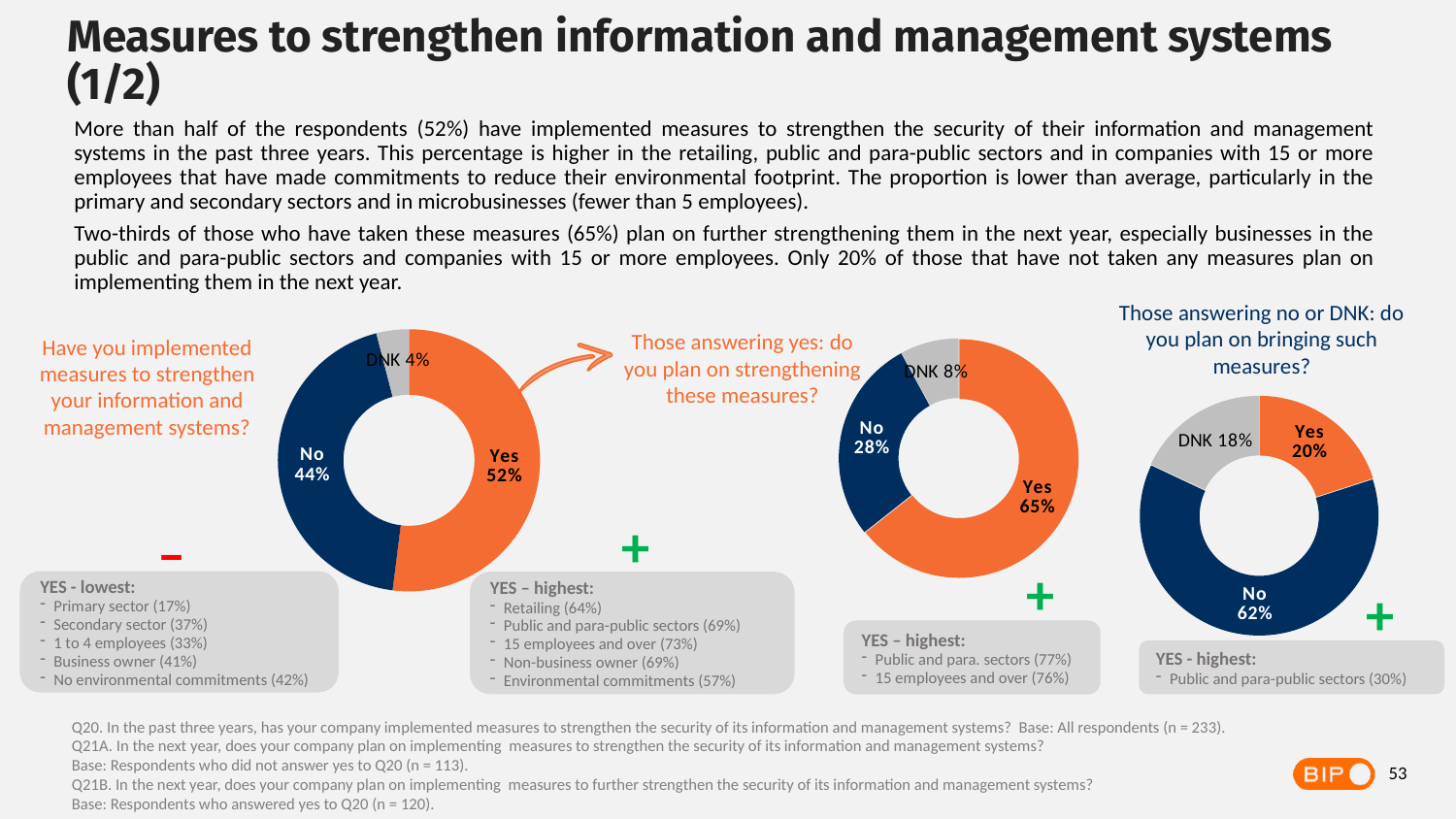

Measures to strengthen information and management systems (1/2)
More than half of the respondents (52%) have implemented measures to strengthen the security of their information and management systems in the past three years. This percentage is higher in the retailing, public and para-public sectors and in companies with 15 or more employees that have made commitments to reduce their environmental footprint. The proportion is lower than average, particularly in the primary and secondary sectors and in microbusinesses (fewer than 5 employees).
Two-thirds of those who have taken these measures (65%) plan on further strengthening them in the next year, especially businesses in the public and para-public sectors and companies with 15 or more employees. Only 20% of those that have not taken any measures plan on implementing them in the next year.

### Chart

| Category | Freq. |
|---|---|
| Yes | 0.52 |
| No | 0.44 |
| NSP | 0.04 |
Those answering no or DNK: do you plan on bringing such measures?

### Chart

| Category | Freq. |
|---|---|
| Yes | 0.65 |
| No | 0.28 |
| DNK | 0.08 |
Those answering yes: do you plan on strengthening these measures?
Have you implemented measures to strengthen your information and management systems?

### Chart

| Category | Freq. |
|---|---|
| Yes | 0.2 |
| No | 0.62 |
| NSP | 0.18 |
+
–
+
YES - lowest:
Primary sector (17%)
Secondary sector (37%)
1 to 4 employees (33%)
Business owner (41%)
No environmental commitments (42%)
+
YES – highest:
Retailing (64%)
Public and para-public sectors (69%)
15 employees and over (73%)
Non-business owner (69%)
Environmental commitments (57%)
YES – highest:
Public and para. sectors (77%)
15 employees and over (76%)
YES - highest:
Public and para-public sectors (30%)
Q20. In the past three years, has your company implemented measures to strengthen the security of its information and management systems?  Base: All respondents (n = 233).
Q21A. In the next year, does your company plan on implementing  measures to strengthen the security of its information and management systems?
Base: Respondents who did not answer yes to Q20 (n = 113).
Q21B. In the next year, does your company plan on implementing  measures to further strengthen the security of its information and management systems?
Base: Respondents who answered yes to Q20 (n = 120).
53